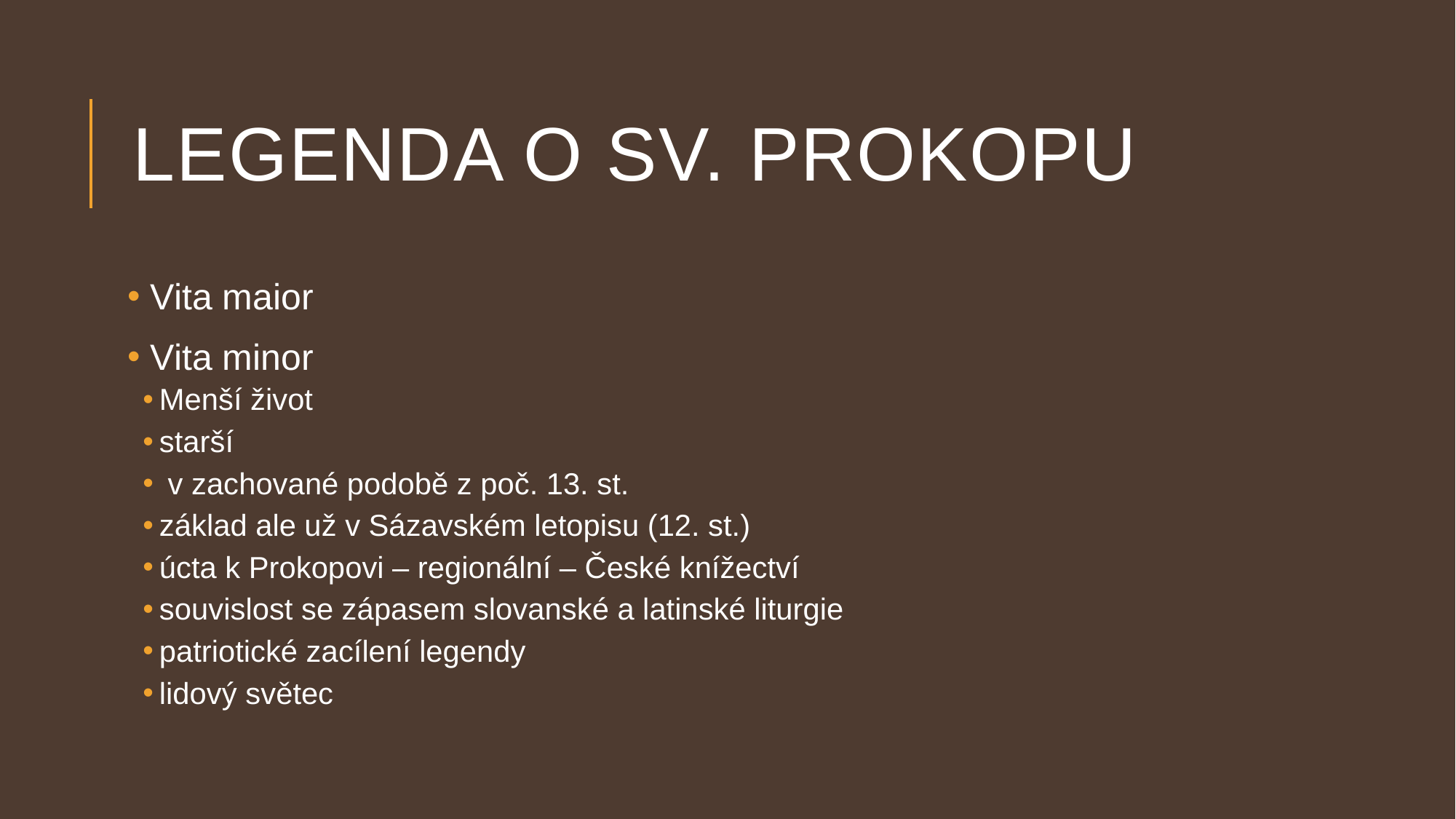

# legenda o sv. Prokopu
 Vita maior
 Vita minor
Menší život
starší
 v zachované podobě z poč. 13. st.
základ ale už v Sázavském letopisu (12. st.)
úcta k Prokopovi – regionální – České knížectví
souvislost se zápasem slovanské a latinské liturgie
patriotické zacílení legendy
lidový světec